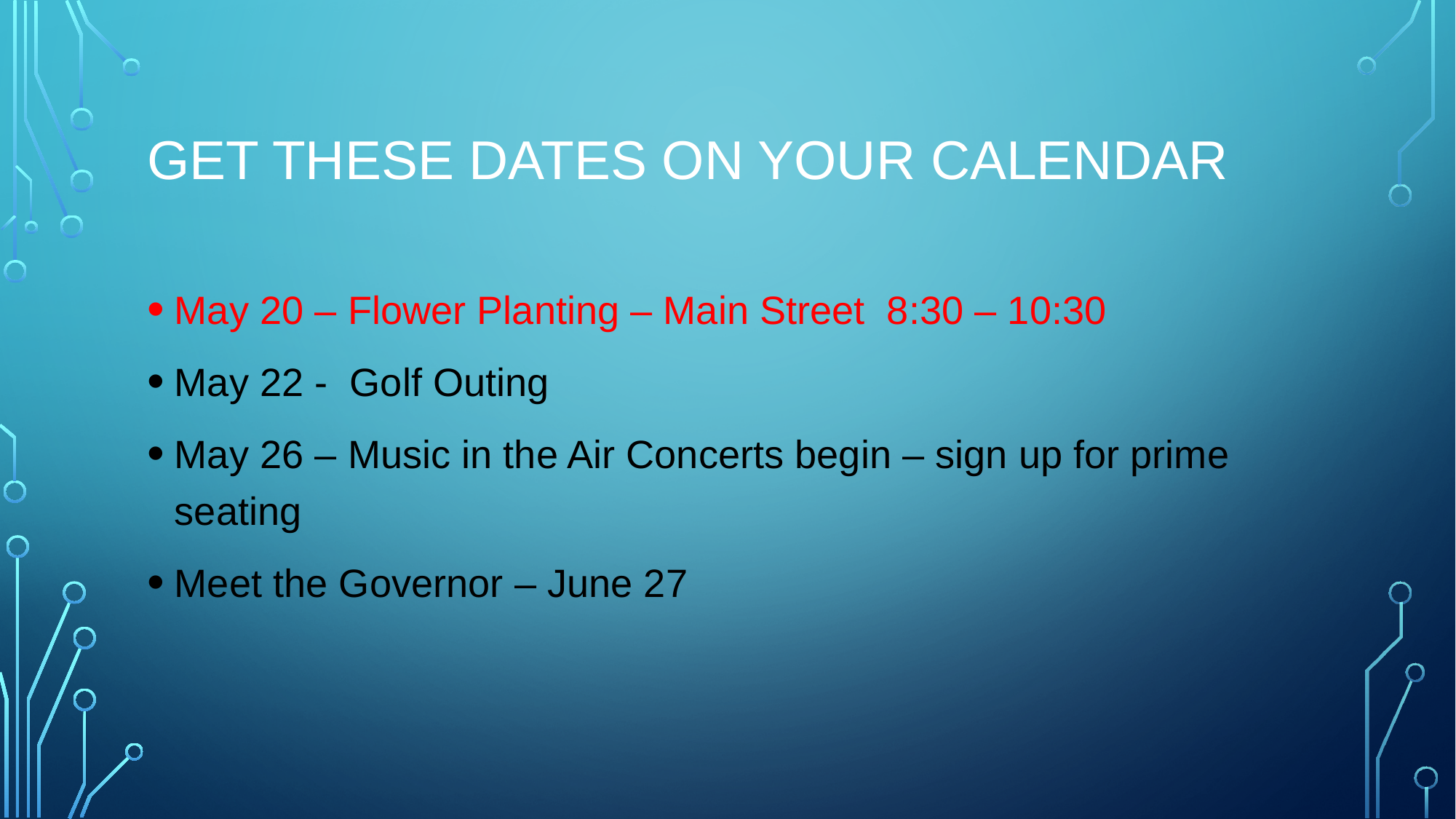

# Get these dates on your calendar

May 20 – Flower Planting – Main Street  8:30 – 10:30
May 22 -  Golf Outing
May 26 – Music in the Air Concerts begin – sign up for prime seating
Meet the Governor – June 27